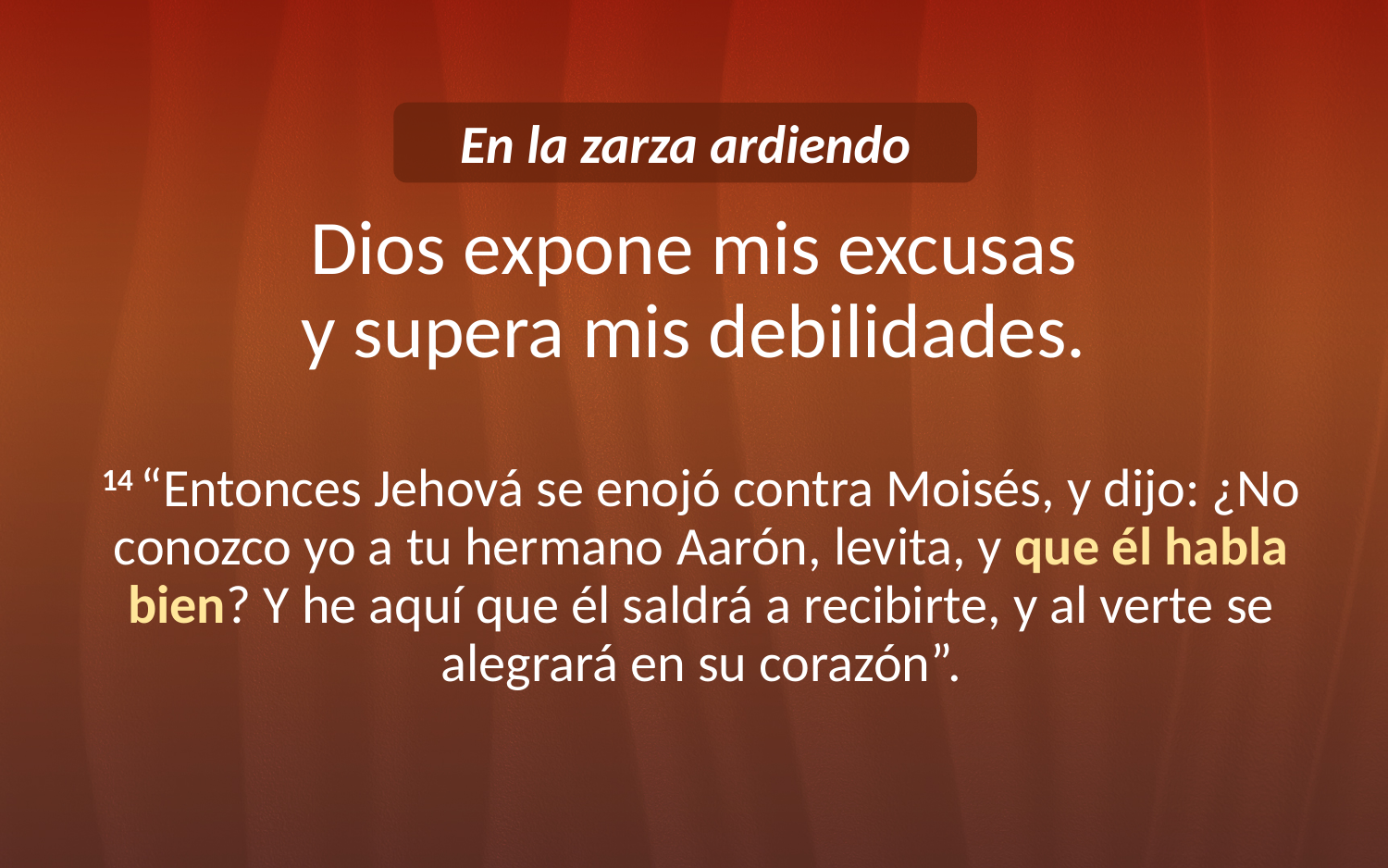

# Dios expone mis excusas y supera mis debilidades.

En la zarza ardiendo
14 “Entonces Jehová se enojó contra Moisés, y dijo: ¿No conozco yo a tu hermano Aarón, levita, y que él habla bien? Y he aquí que él saldrá a recibirte, y al verte se alegrará en su corazón”.